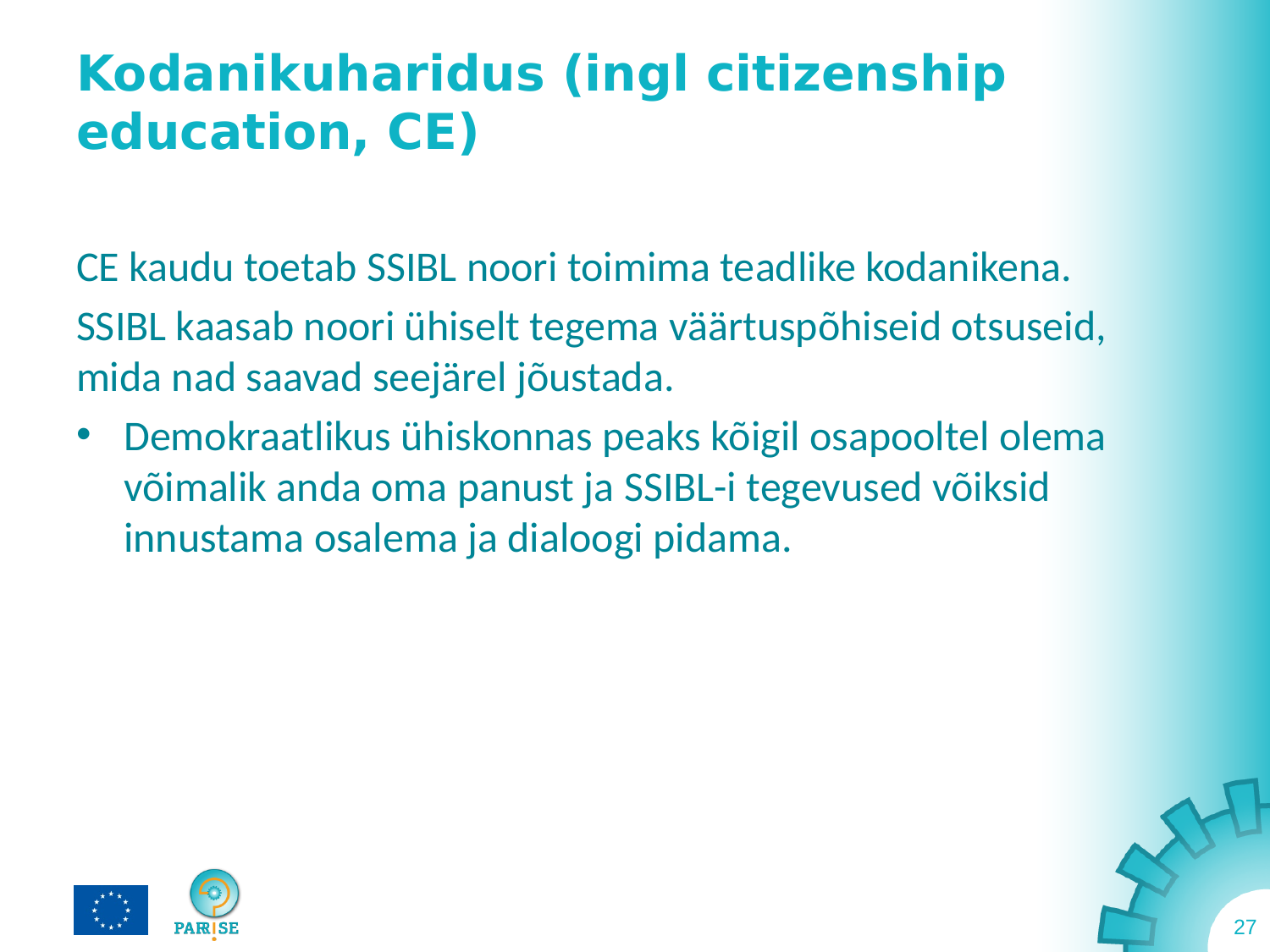

# Kodanikuharidus (ingl citizenship education, CE)
CE kaudu toetab SSIBL noori toimima teadlike kodanikena.
SSIBL kaasab noori ühiselt tegema väärtuspõhiseid otsuseid, mida nad saavad seejärel jõustada.
Demokraatlikus ühiskonnas peaks kõigil osapooltel olema võimalik anda oma panust ja SSIBL-i tegevused võiksid innustama osalema ja dialoogi pidama.
27